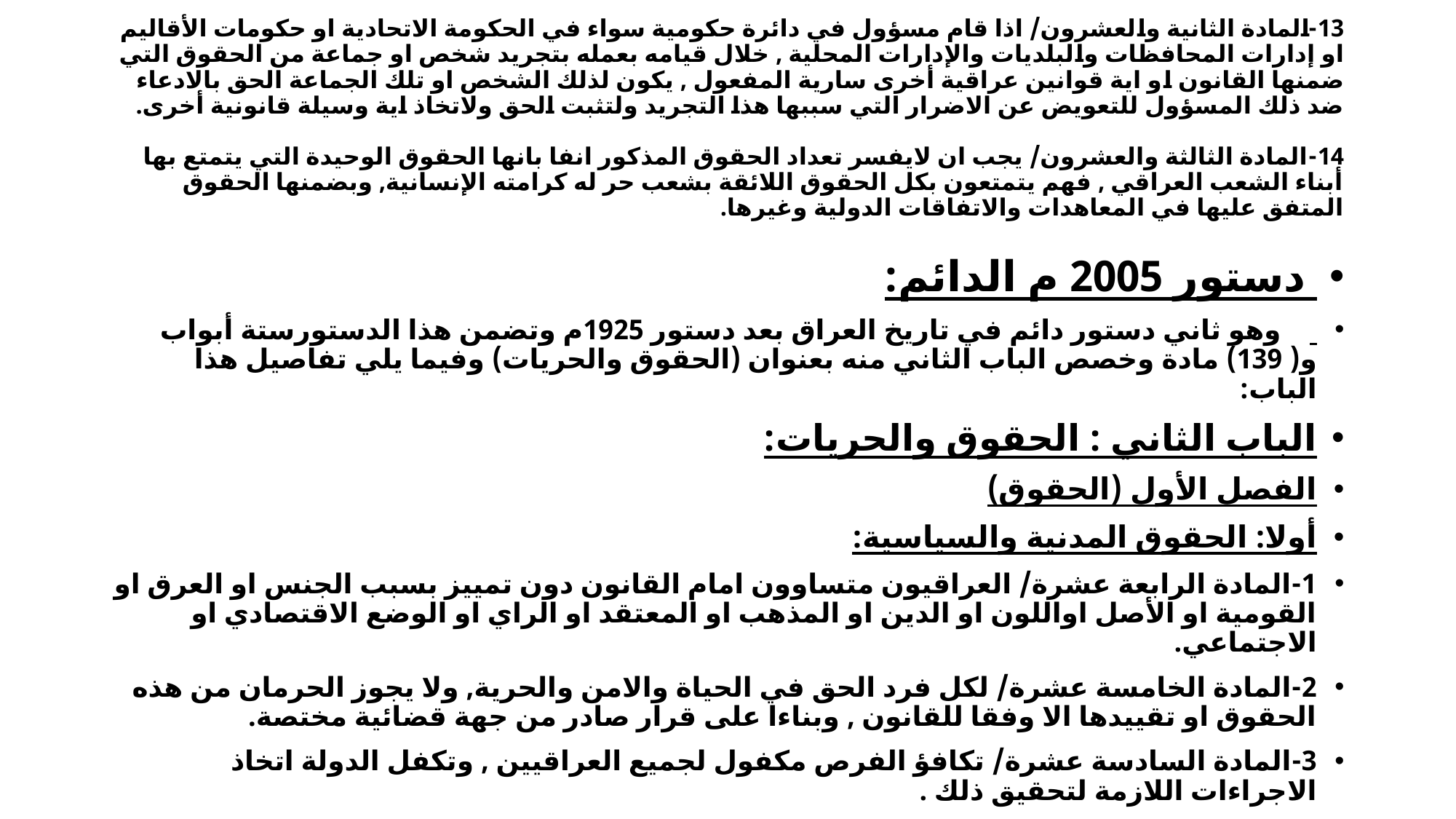

# 13-المادة الثانية والعشرون/ اذا قام مسؤول في دائرة حكومية سواء في الحكومة الاتحادية او حكومات الأقاليم او إدارات المحافظات والبلديات والإدارات المحلية , خلال قيامه بعمله بتجريد شخص او جماعة من الحقوق التي ضمنها القانون او اية قوانين عراقية أخرى سارية المفعول , يكون لذلك الشخص او تلك الجماعة الحق بالادعاء ضد ذلك المسؤول للتعويض عن الاضرار التي سببها هذا التجريد ولتثبت الحق ولاتخاذ اية وسيلة قانونية أخرى. 14-المادة الثالثة والعشرون/ يجب ان لايفسر تعداد الحقوق المذكور انفا بانها الحقوق الوحيدة التي يتمتع بها أبناء الشعب العراقي , فهم يتمتعون بكل الحقوق اللائقة بشعب حر له كرامته الإنسانية, وبضمنها الحقوق المتفق عليها في المعاهدات والاتفاقات الدولية وغيرها.
 دستور 2005 م الدائم:
     وهو ثاني دستور دائم في تاريخ العراق بعد دستور 1925م وتضمن هذا الدستورستة أبواب و( 139) مادة وخصص الباب الثاني منه بعنوان (الحقوق والحريات) وفيما يلي تفاصيل هذا الباب:
الباب الثاني : الحقوق والحريات:
الفصل الأول (الحقوق)
أولا: الحقوق المدنية والسياسية:
1-المادة الرابعة عشرة/ العراقيون متساوون امام القانون دون تمييز بسبب الجنس او العرق او القومية او الأصل اواللون او الدين او المذهب او المعتقد او الراي او الوضع الاقتصادي او الاجتماعي.
2-المادة الخامسة عشرة/ لكل فرد الحق في الحياة والامن والحرية, ولا يجوز الحرمان من هذه الحقوق او تقييدها الا وفقا للقانون , وبناءا على قرار صادر من جهة قضائية مختصة.
3-المادة السادسة عشرة/ تكافؤ الفرص مكفول لجميع العراقيين , وتكفل الدولة اتخاذ الاجراءات اللازمة لتحقيق ذلك .